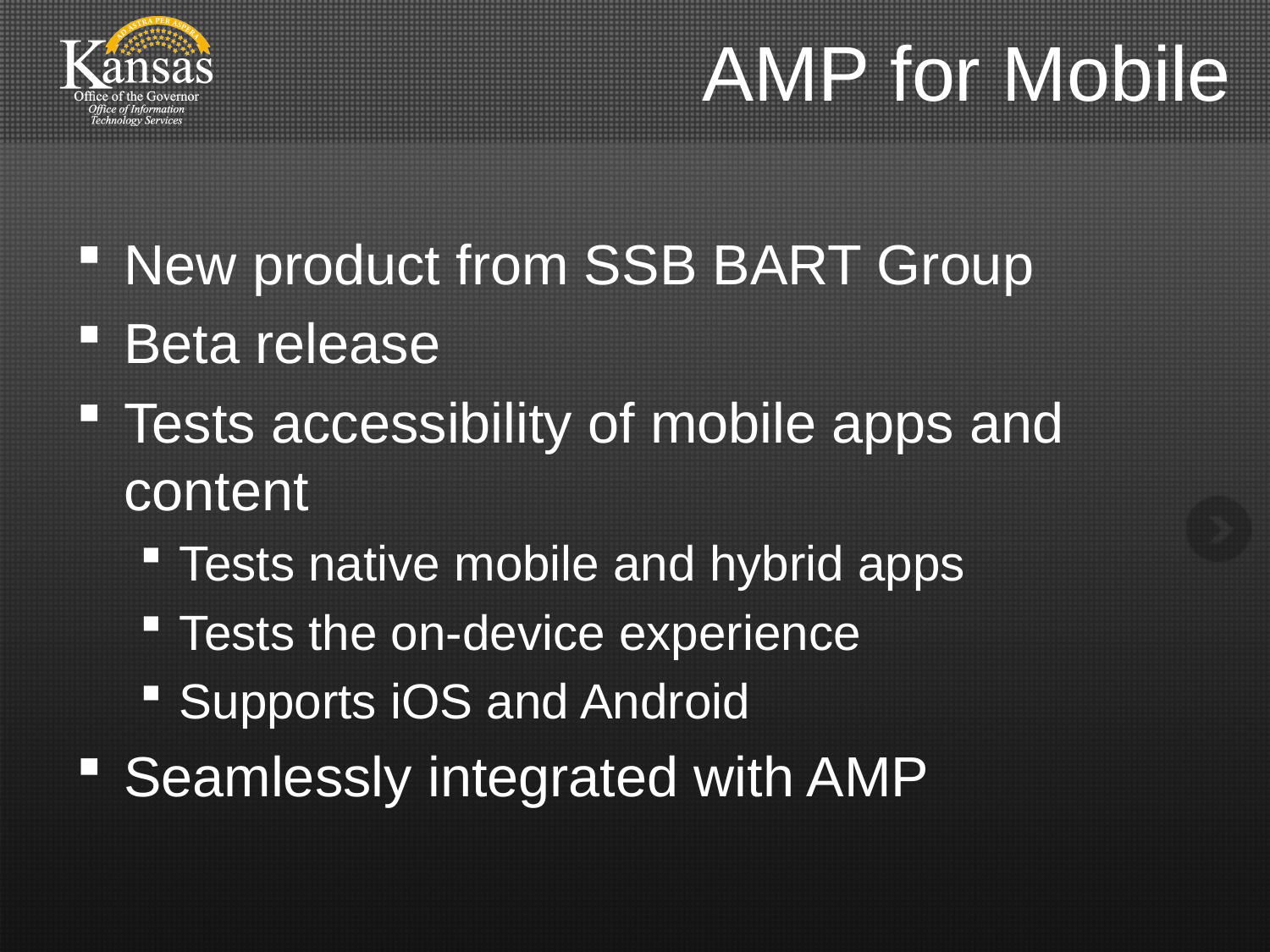

# AMP for Mobile
New product from SSB BART Group
Beta release
Tests accessibility of mobile apps and content
Tests native mobile and hybrid apps
Tests the on-device experience
Supports iOS and Android
Seamlessly integrated with AMP